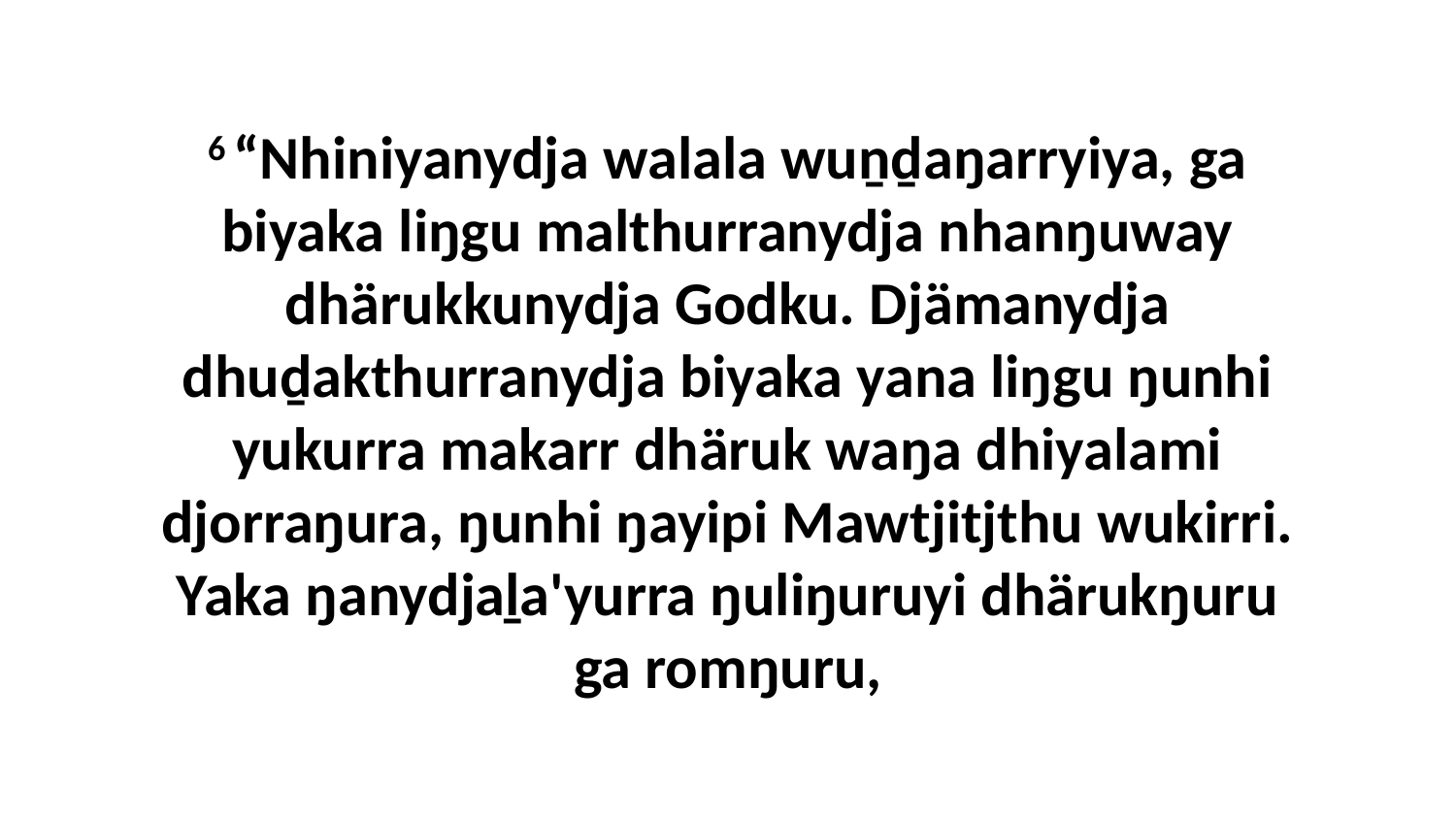

6 “Nhiniyanydja walala wuṉḏaŋarryiya, ga biyaka liŋgu malthurranydja nhanŋuway dhärukkunydja Godku. Djämanydja dhuḏakthurranydja biyaka yana liŋgu ŋunhi yukurra makarr dhäruk waŋa dhiyalami djorraŋura, ŋunhi ŋayipi Mawtjitjthu wukirri. Yaka ŋanydjaḻa'yurra ŋuliŋuruyi dhärukŋuru ga romŋuru,